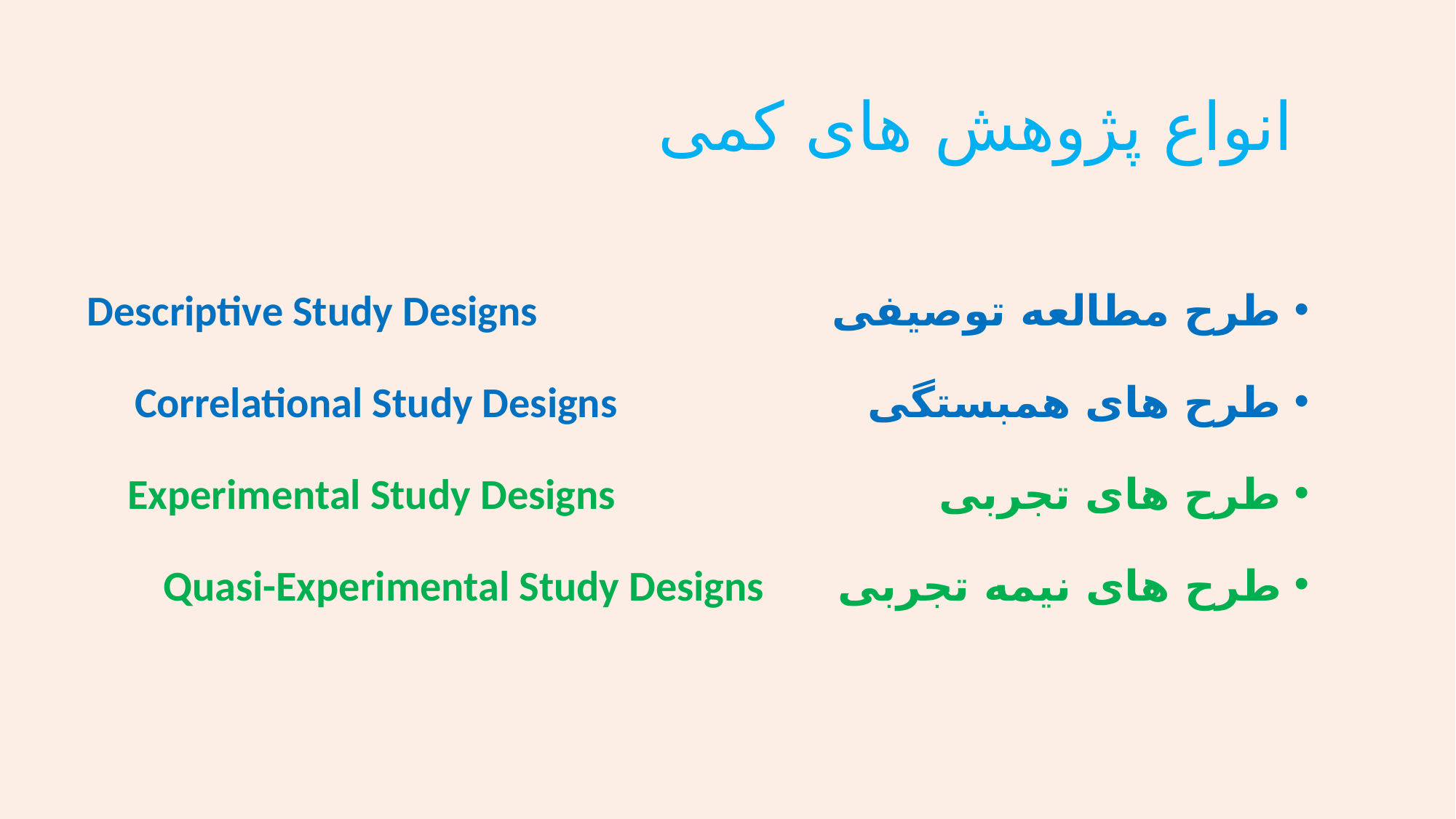

# انواع پژوهش های کمی
طرح مطالعه توصیفی                    Descriptive Study Designs
طرح های همبستگی                 Correlational Study Designs
طرح های تجربی                      Experimental Study Designs
طرح های نیمه تجربی     Quasi-Experimental Study Designs